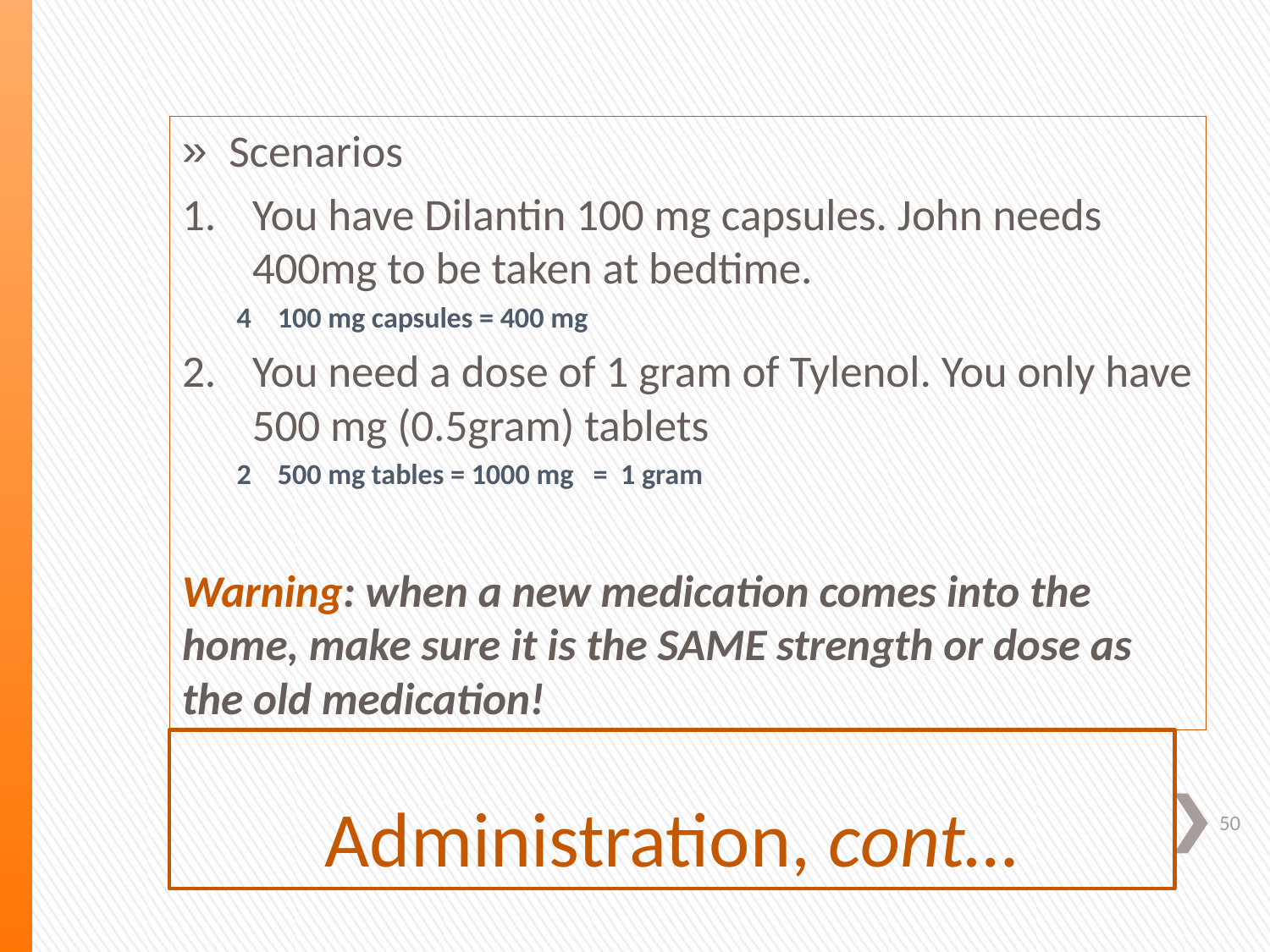

Scenarios
You have Dilantin 100 mg capsules. John needs 400mg to be taken at bedtime.
	4    100 mg capsules = 400 mg
You need a dose of 1 gram of Tylenol. You only have 500 mg (0.5gram) tablets
	2    500 mg tables = 1000 mg   =  1 gram

Warning: when a new medication comes into the home, make sure it is the SAME strength or dose as the old medication!
# Administration, cont…
50